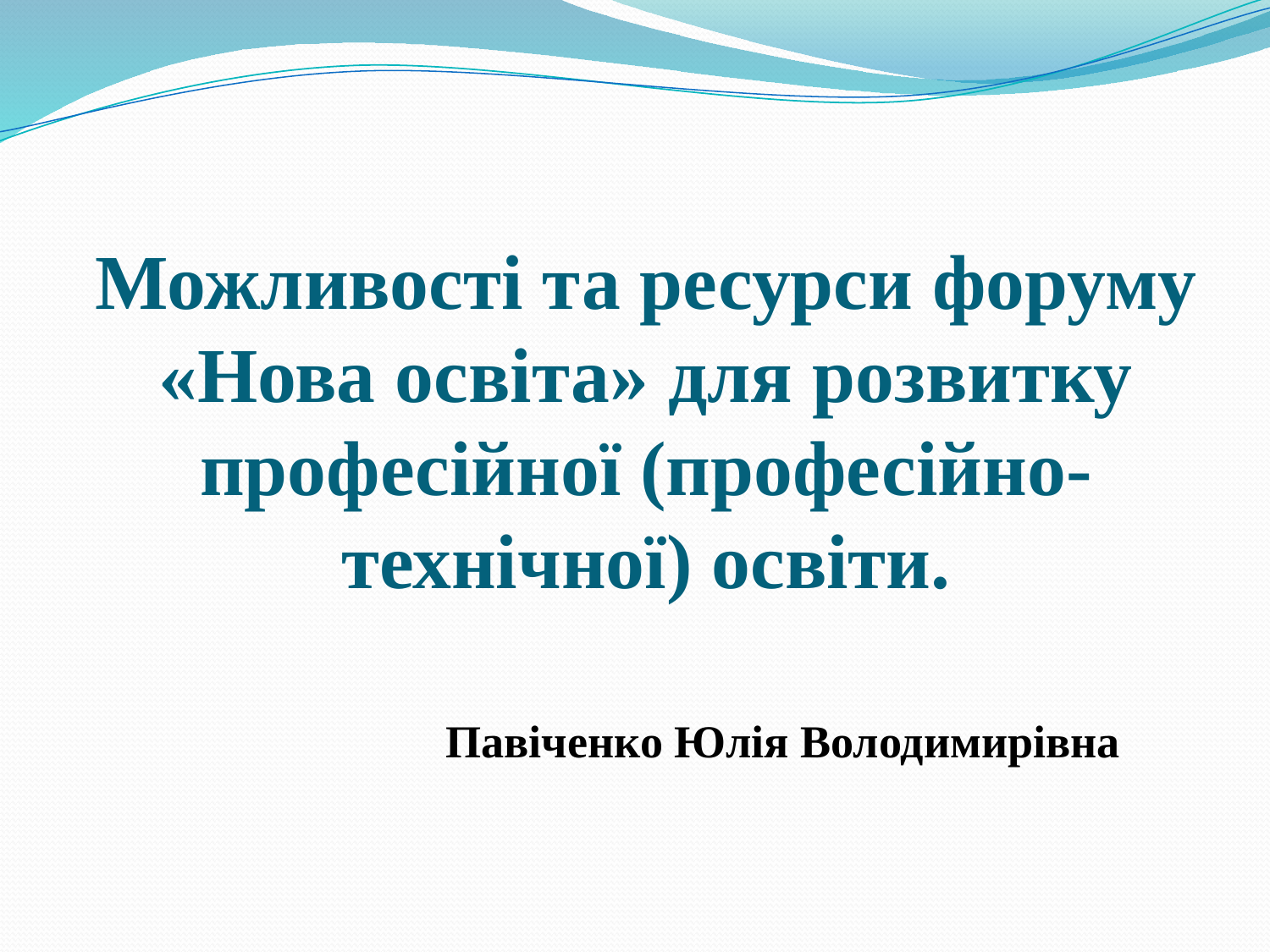

# Можливості та ресурси форуму «Нова освіта» для розвитку професійної (професійно-технічної) освіти.
	Павіченко Юлія Володимирівна